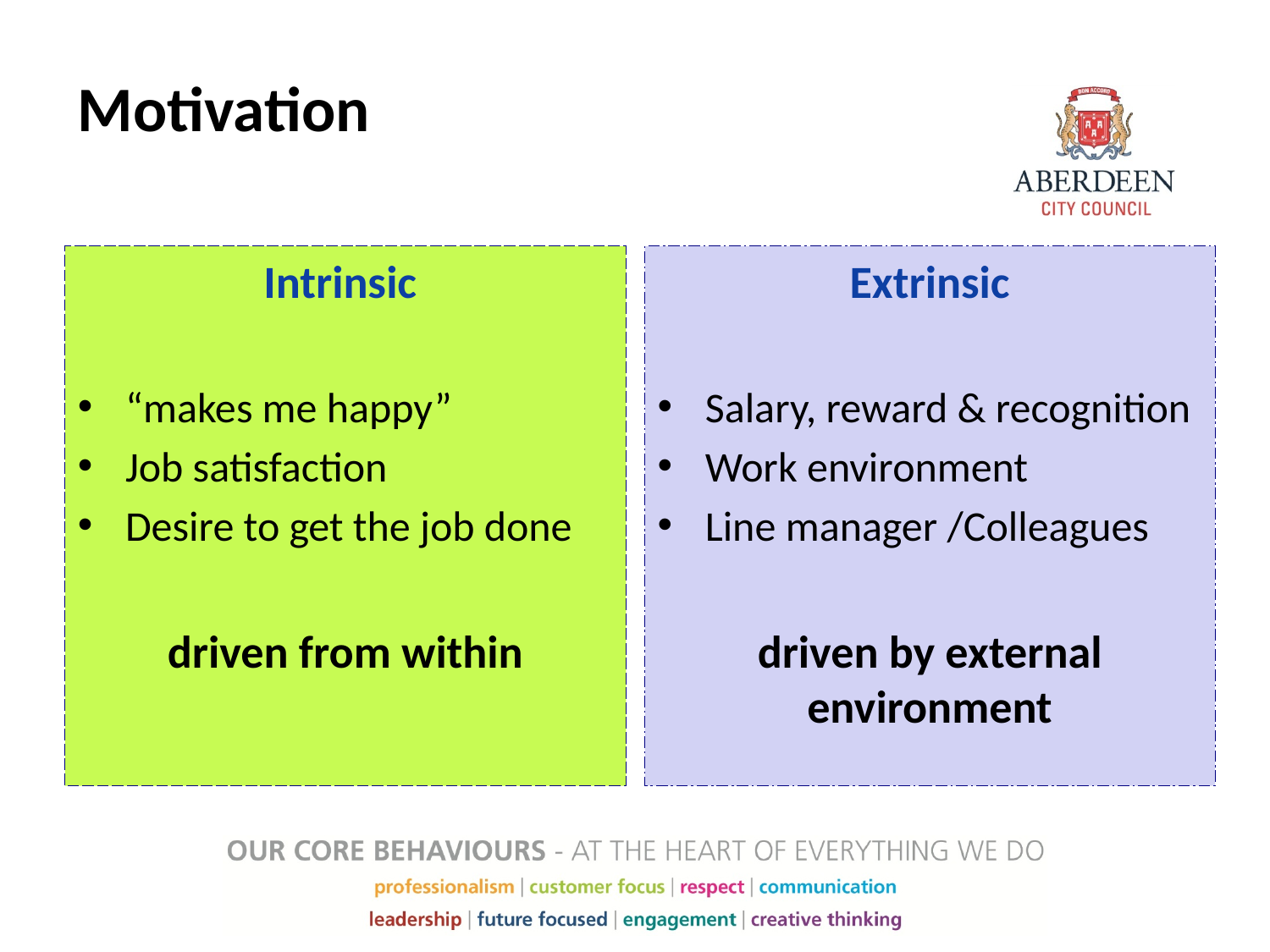

# Motivation
Intrinsic

“makes me happy”
Job satisfaction
Desire to get the job done

driven from within
Extrinsic

Salary, reward & recognition
Work environment
Line manager /Colleagues

driven by external environment